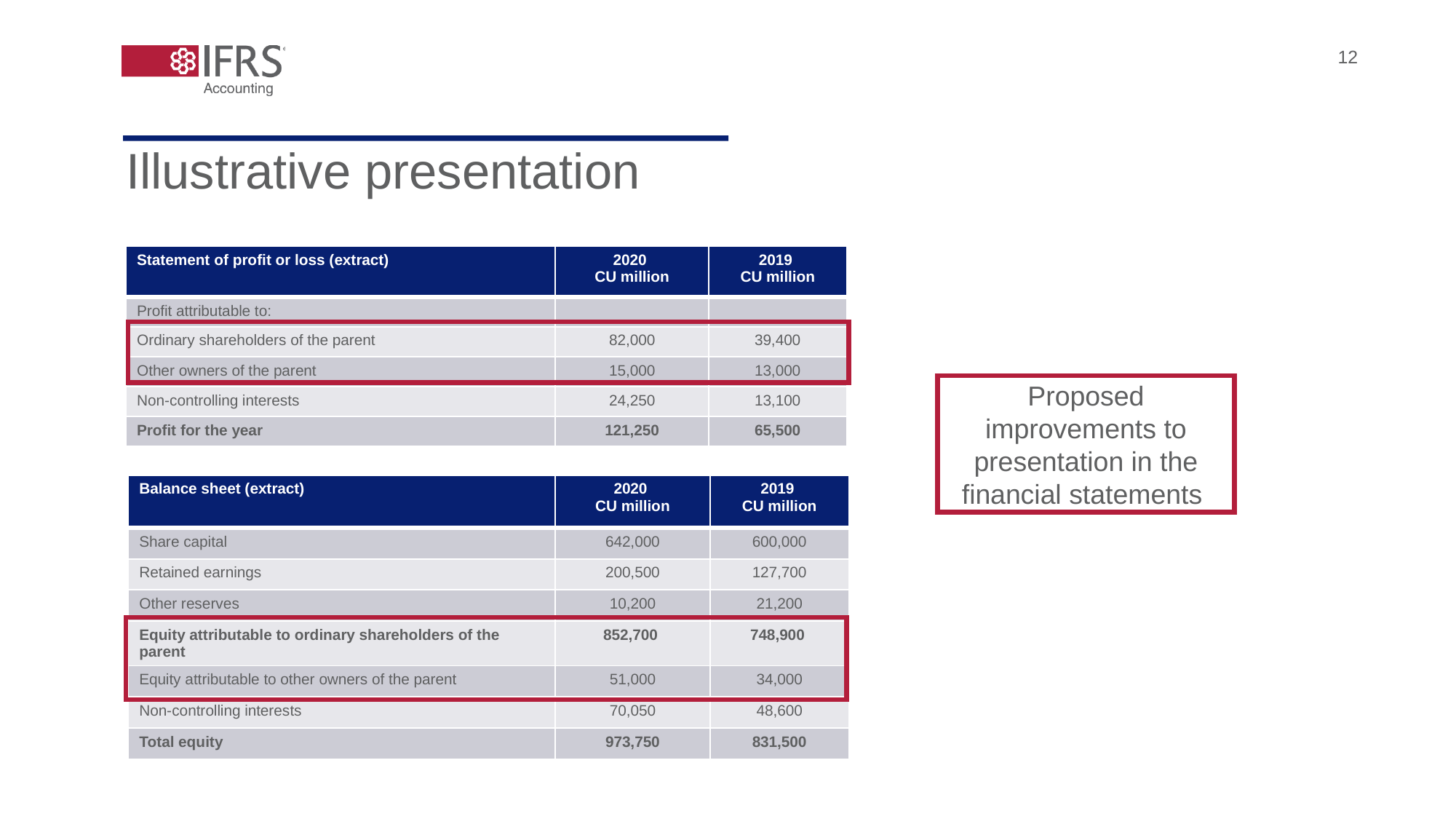

12
Illustrative presentation
| Statement of profit or loss (extract) | 2020 CU million | 2019 CU million |
| --- | --- | --- |
| Profit attributable to: |  |  |
| Ordinary shareholders of the parent | 82,000 | 39,400 |
| Other owners of the parent | 15,000 | 13,000 |
| Non-controlling interests | 24,250 | 13,100 |
| Profit for the year | 121,250 | 65,500 |

Proposed improvements to presentation in the financial statements
| Balance sheet (extract) | 2020 CU million | 2019 CU million |
| --- | --- | --- |
| Share capital | 642,000 | 600,000 |
| Retained earnings | 200,500 | 127,700 |
| Other reserves | 10,200 | 21,200 |
| Equity attributable to ordinary shareholders of the parent | 852,700 | 748,900 |
| Equity attributable to other owners of the parent | 51,000 | 34,000 |
| Non-controlling interests | 70,050 | 48,600 |
| Total equity | 973,750 | 831,500 |